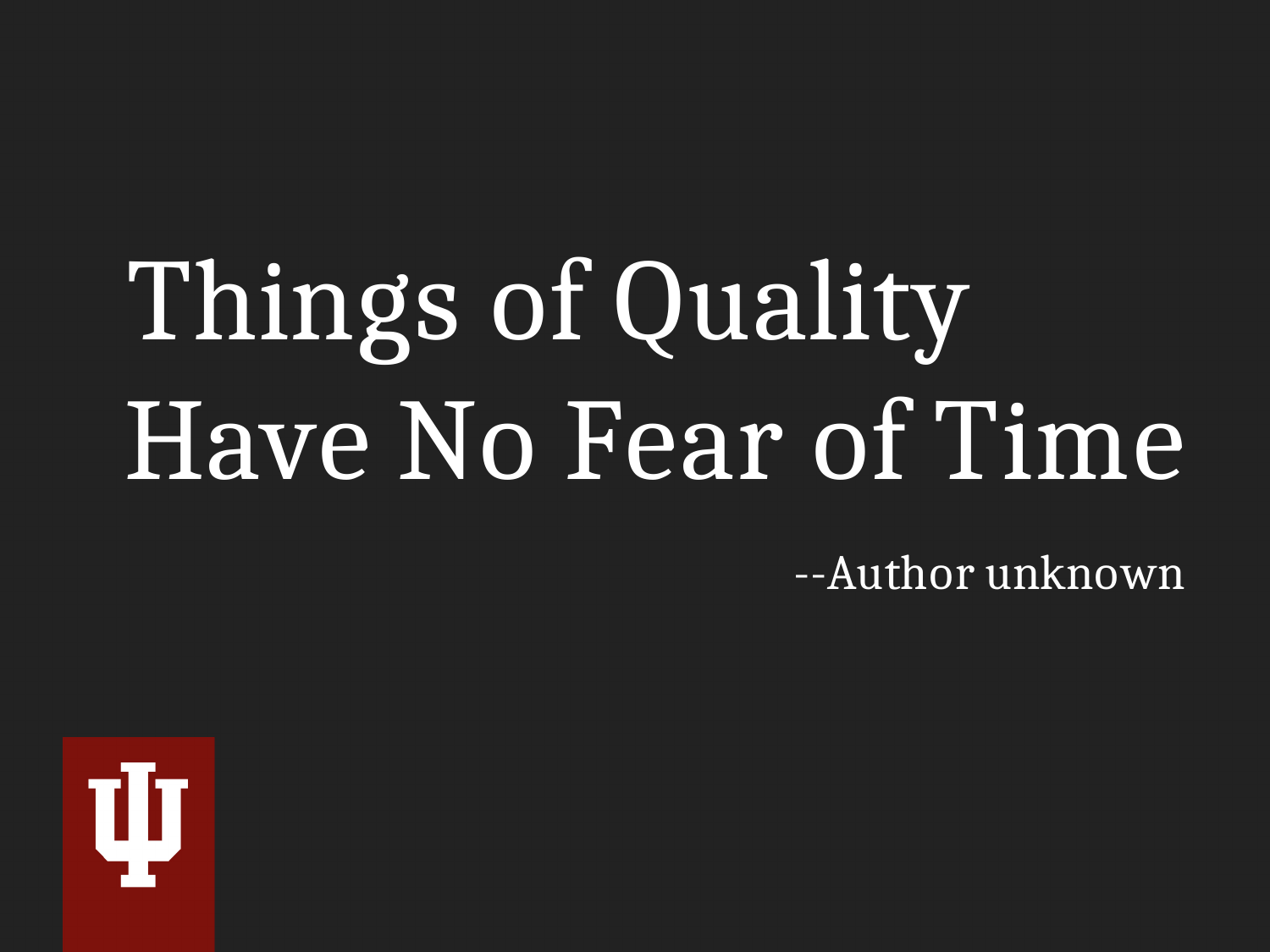

#
Things of Quality Have No Fear of Time

                                                              --Author unknown